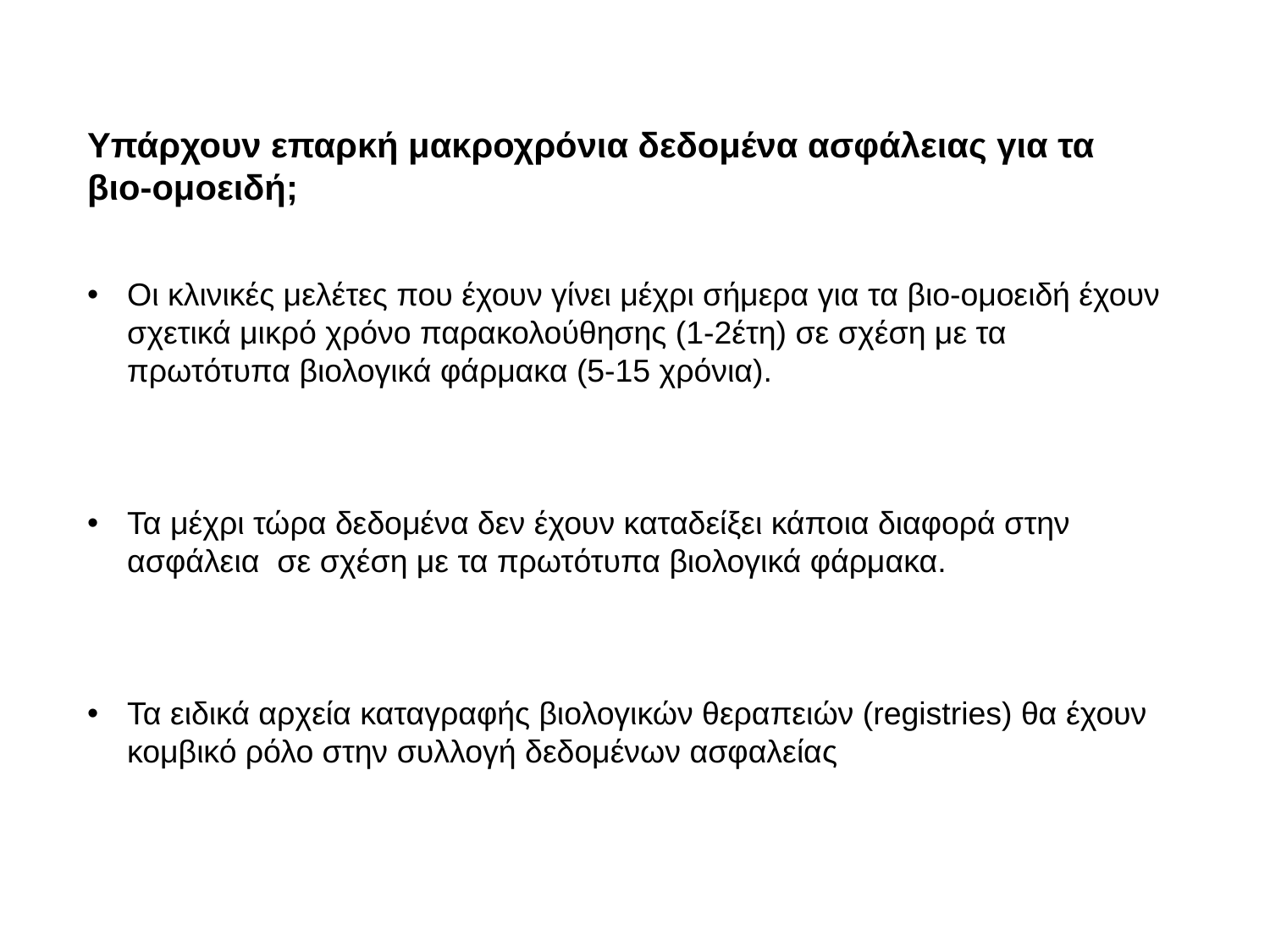

Υπάρχουν επαρκή μακροχρόνια δεδομένα ασφάλειας για τα
βιο-ομοειδή;

Οι κλινικές μελέτες που έχουν γίνει μέχρι σήμερα για τα βιο-ομοειδή έχουν σχετικά μικρό χρόνο παρακολούθησης (1-2έτη) σε σχέση με τα πρωτότυπα βιολογικά φάρμακα (5-15 χρόνια).

Τα μέχρι τώρα δεδομένα δεν έχουν καταδείξει κάποια διαφορά στην ασφάλεια  σε σχέση με τα πρωτότυπα βιολογικά φάρμακα.

Τα ειδικά αρχεία καταγραφής βιολογικών θεραπειών (registries) θα έχουν κομβικό ρόλο στην συλλογή δεδομένων ασφαλείας